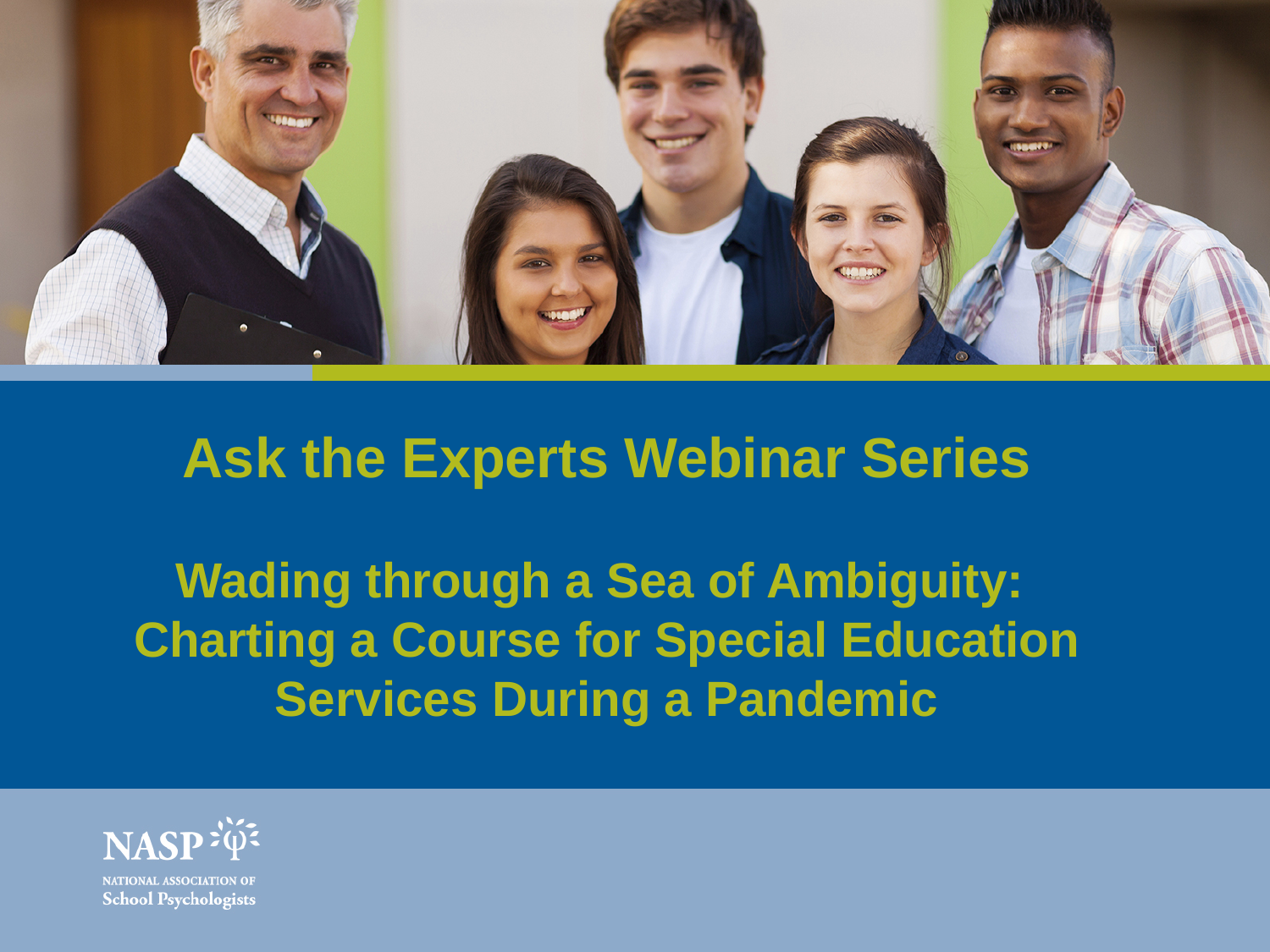

# Ask the Experts Webinar Series Wading through a Sea of Ambiguity: Charting a Course for Special Education Services During a Pandemic